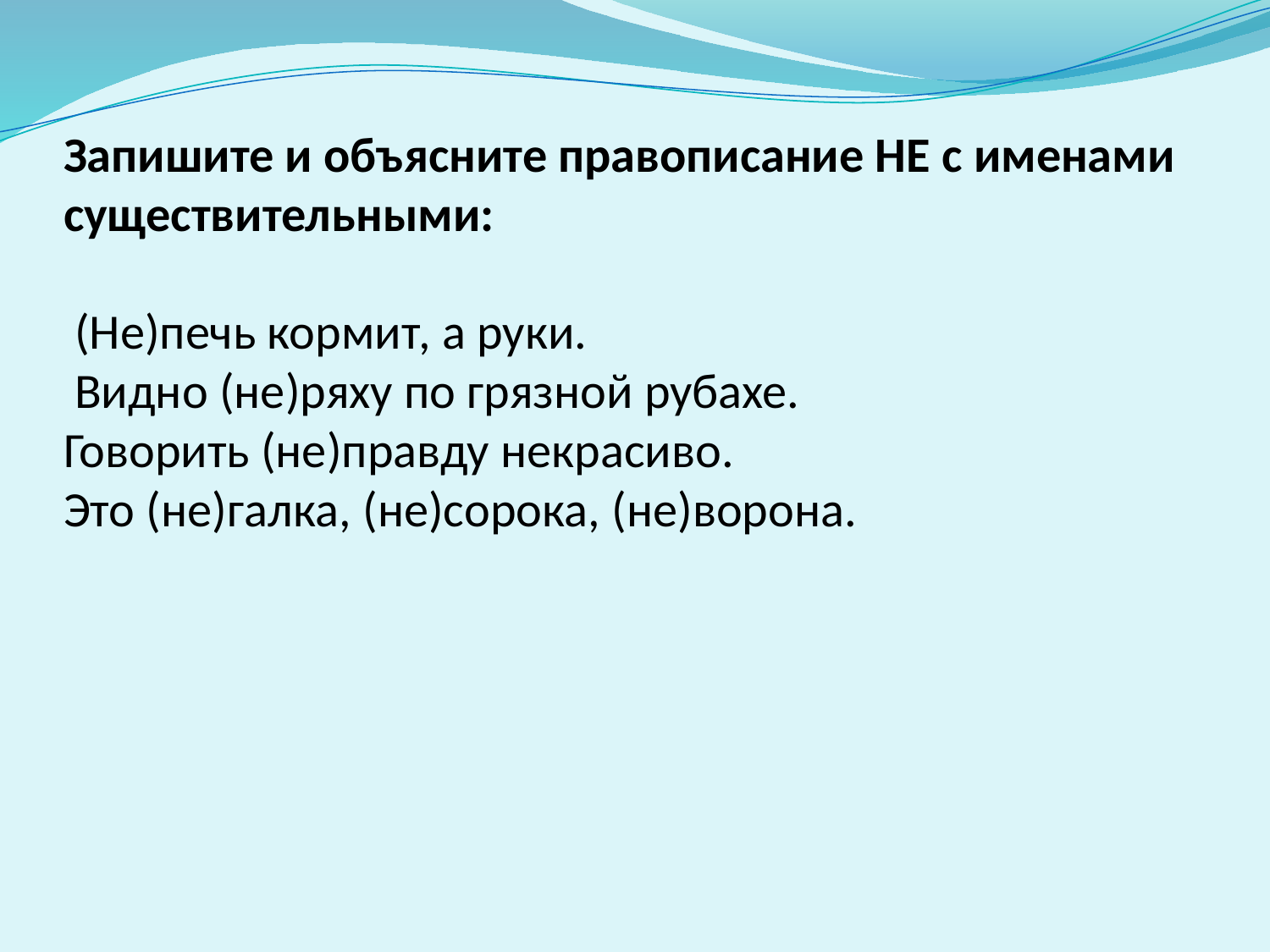

# Запишите и объясните правописание НЕ с именами существительными: (Не)печь кормит, а руки. Видно (не)ряху по грязной рубахе. Говорить (не)правду некрасиво. Это (не)галка, (не)сорока, (не)ворона.